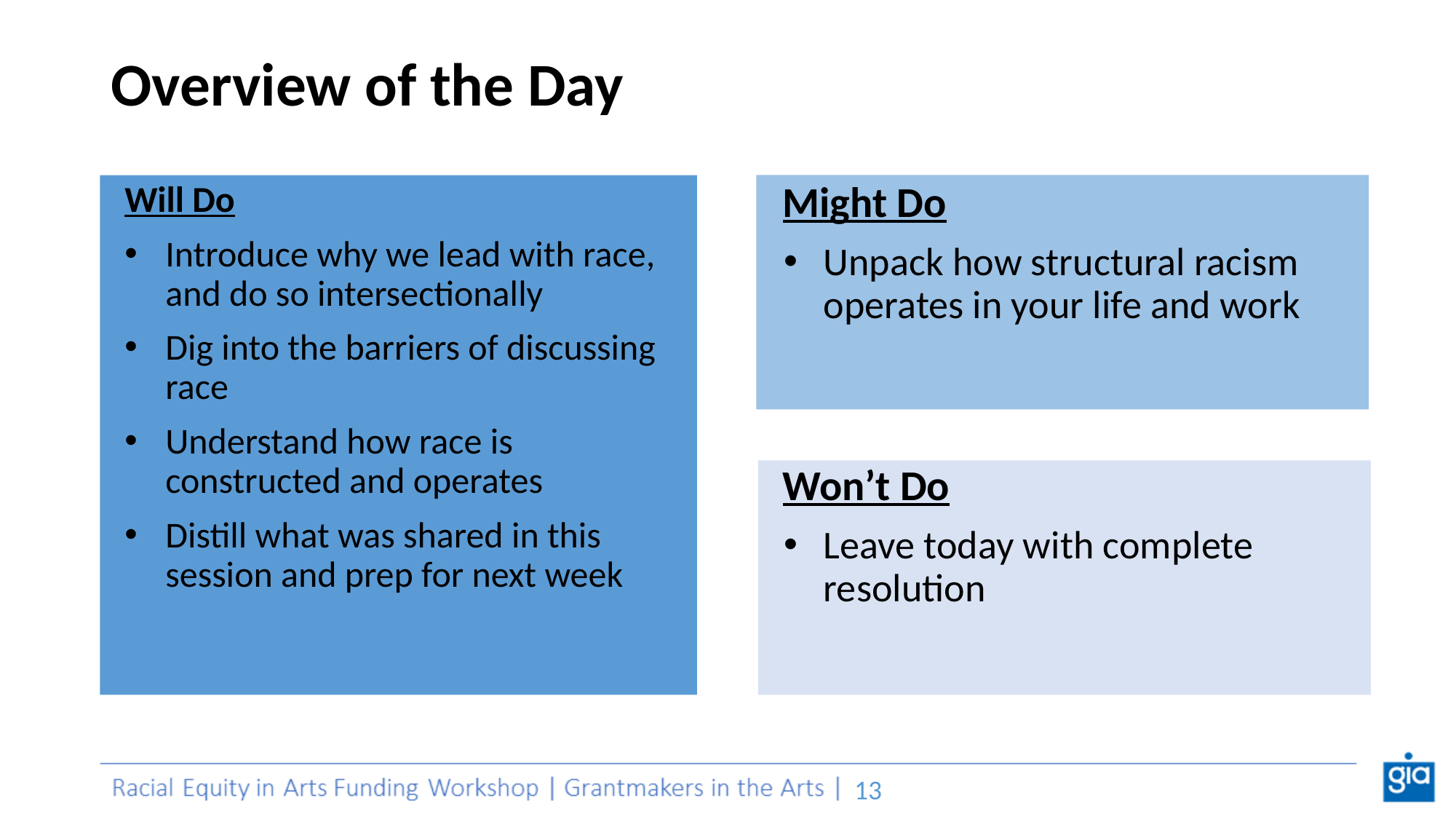

# Overview of the Day

Will Do
Introduce why we lead with race, and do so intersectionally
Dig into the barriers of discussing race
Understand how race is constructed and operates
Distill what was shared in this session and prep for next week

Might Do
Unpack how structural racism operates in your life and work

Won’t Do
Leave today with complete resolution

13